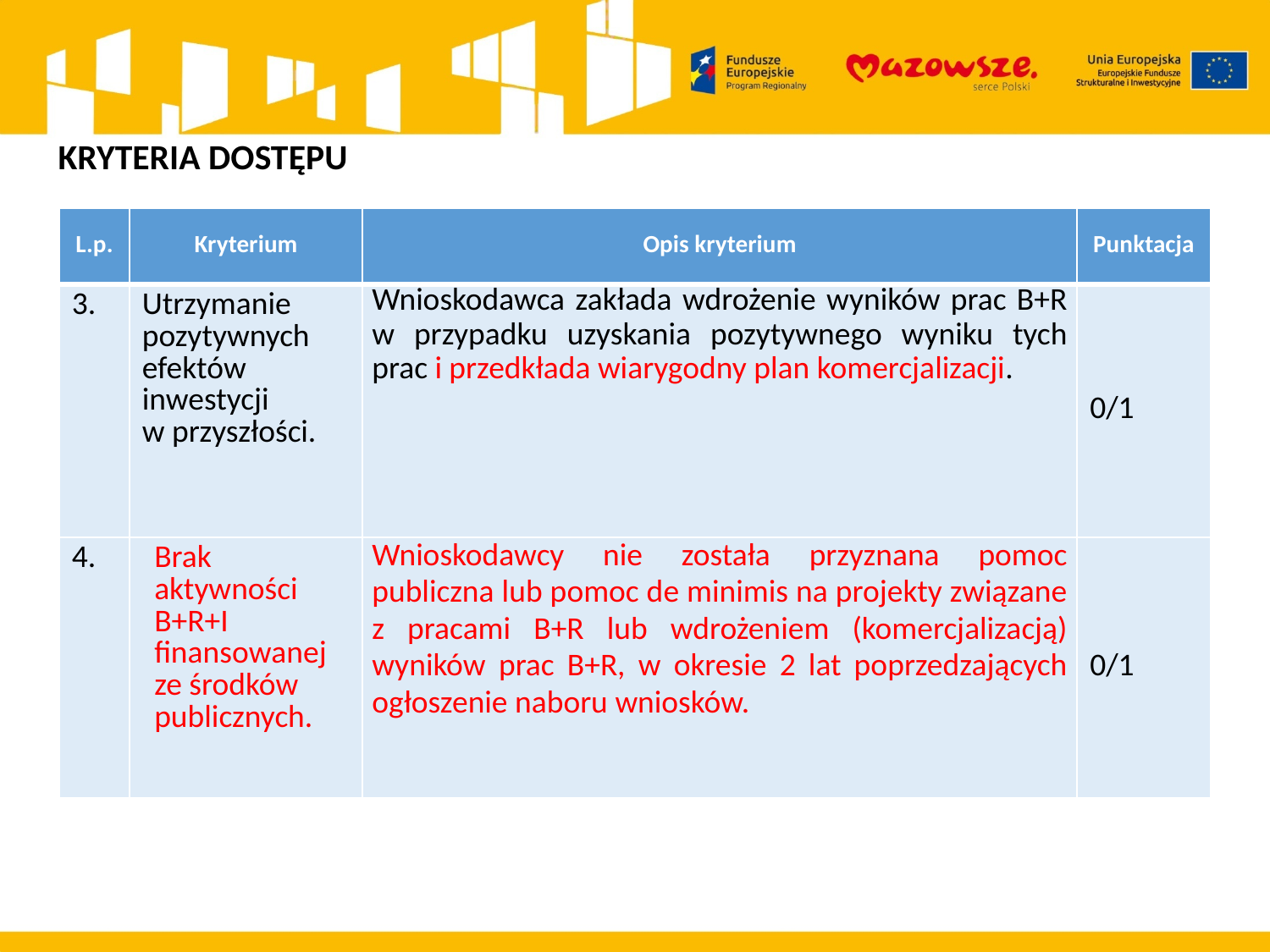

KRYTERIA DOSTĘPU
| L.p. | Kryterium | Opis kryterium | Punktacja |
| --- | --- | --- | --- |
| 3. | Utrzymanie pozytywnych efektów inwestycji w przyszłości. | Wnioskodawca zakłada wdrożenie wyników prac B+R w przypadku uzyskania pozytywnego wyniku tych prac i przedkłada wiarygodny plan komercjalizacji. | 0/1 |
| 4. | Brak aktywności B+R+I finansowanej ze środków publicznych. | Wnioskodawcy nie została przyznana pomoc publiczna lub pomoc de minimis na projekty związane z pracami B+R lub wdrożeniem (komercjalizacją) wyników prac B+R, w okresie 2 lat poprzedzających ogłoszenie naboru wniosków. | 0/1 |